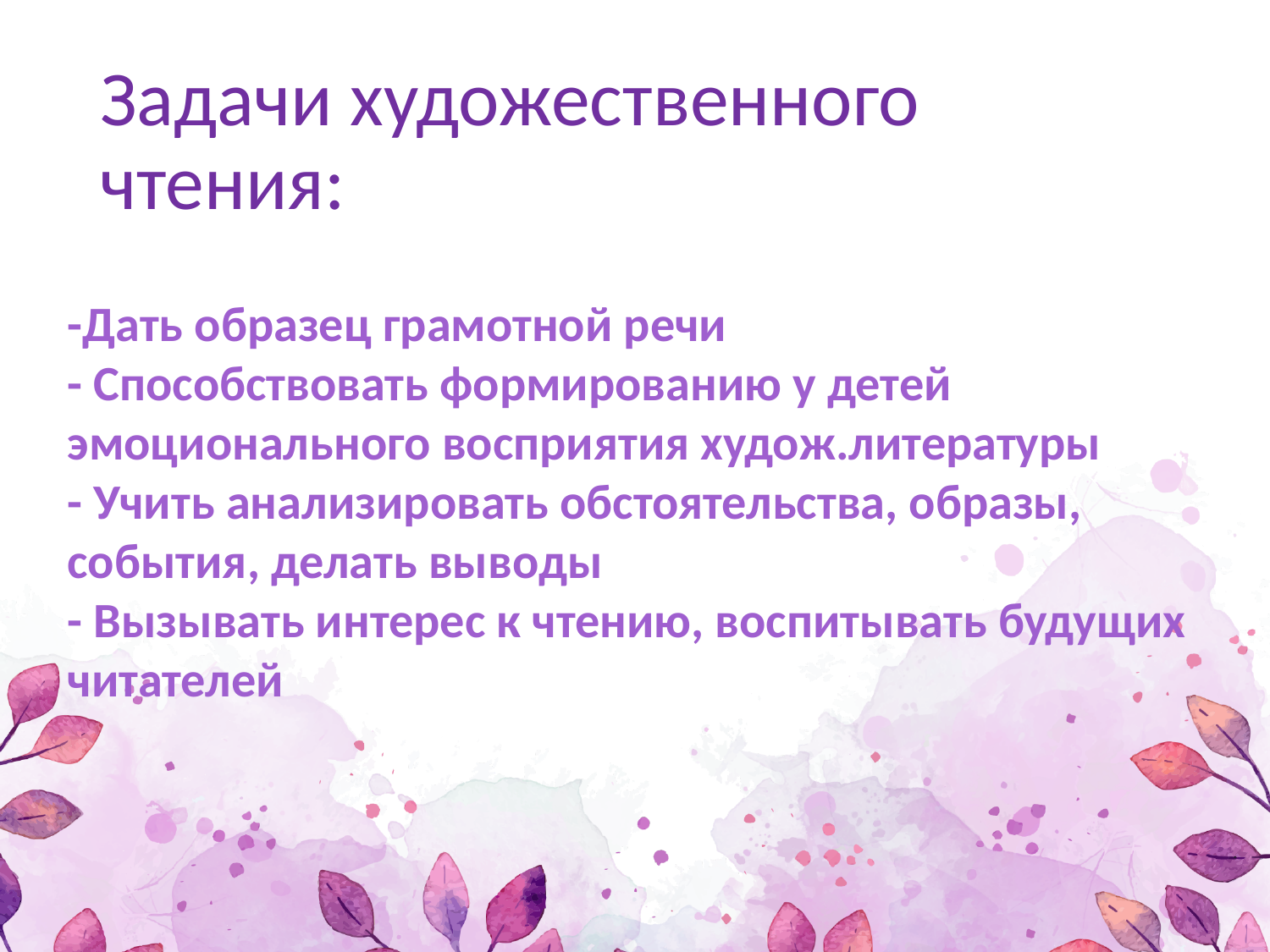

# Задачи художественного чтения:
-Дать образец грамотной речи
- Способствовать формированию у детей эмоционального восприятия худож.литературы
- Учить анализировать обстоятельства, образы, события, делать выводы
- Вызывать интерес к чтению, воспитывать будущих читателей